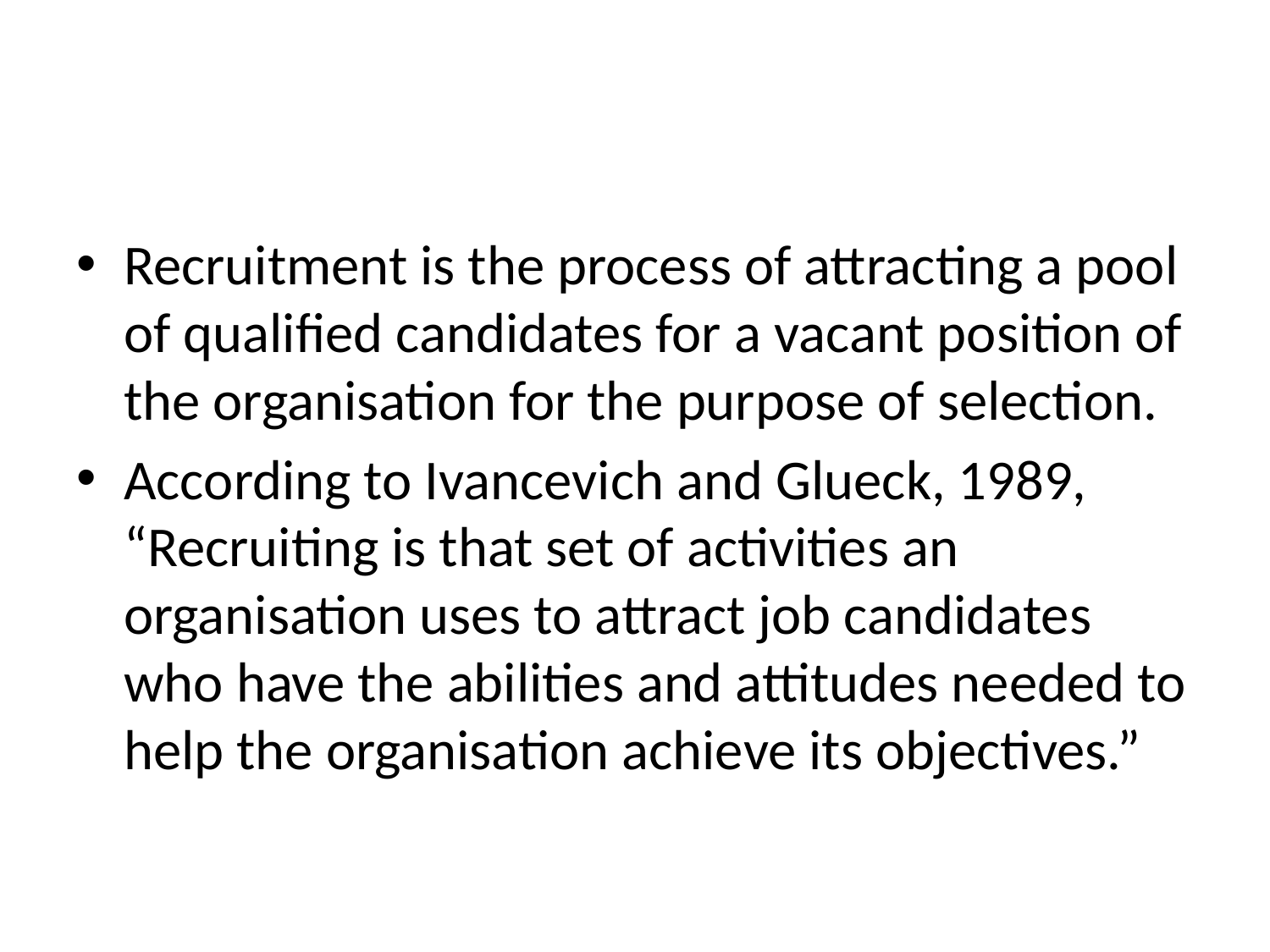

#
Recruitment is the process of attracting a pool of qualified candidates for a vacant position of the organisation for the purpose of selection.
According to Ivancevich and Glueck, 1989, “Recruiting is that set of activities an organisation uses to attract job candidates who have the abilities and attitudes needed to help the organisation achieve its objectives.”